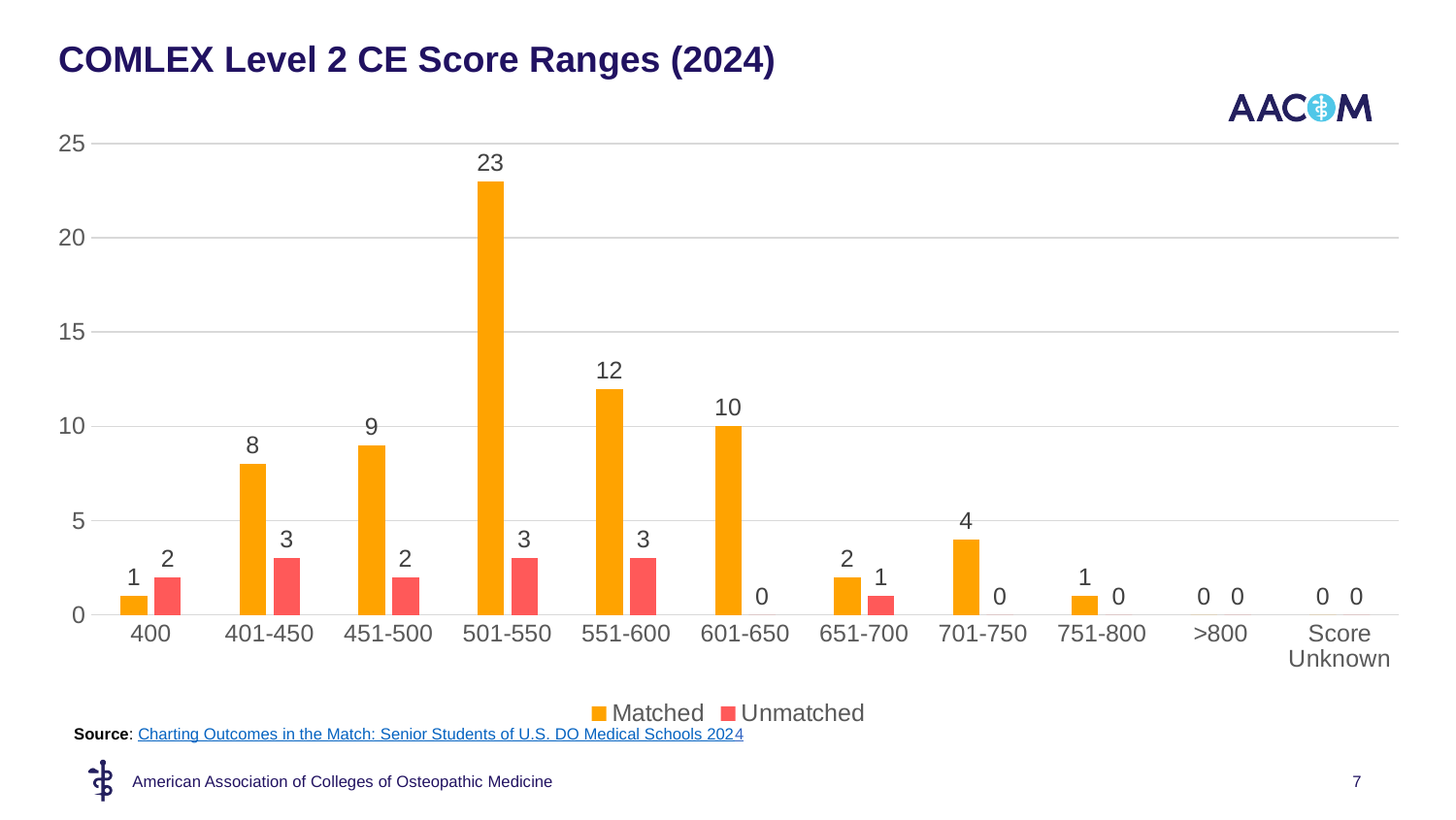

# COMLEX Level 2 CE Score Ranges (2024)​

### Chart

| Category | Matched | Unmatched |
|---|---|---|
| 400 | 1.0 | 2.0 |
| 401-450 | 8.0 | 3.0 |
| 451-500 | 9.0 | 2.0 |
| 501-550 | 23.0 | 3.0 |
| 551-600 | 12.0 | 3.0 |
| 601-650 | 10.0 | 0.0 |
| 651-700 | 2.0 | 1.0 |
| 701-750 | 4.0 | 0.0 |
| 751-800 | 1.0 | 0.0 |
| >800 | 0.0 | 0.0 |
| Score Unknown | 0.0 | 0.0 |
Source​: Charting Outcomes in the Match: Senior Students of U.S. DO Medical Schools 2024
7